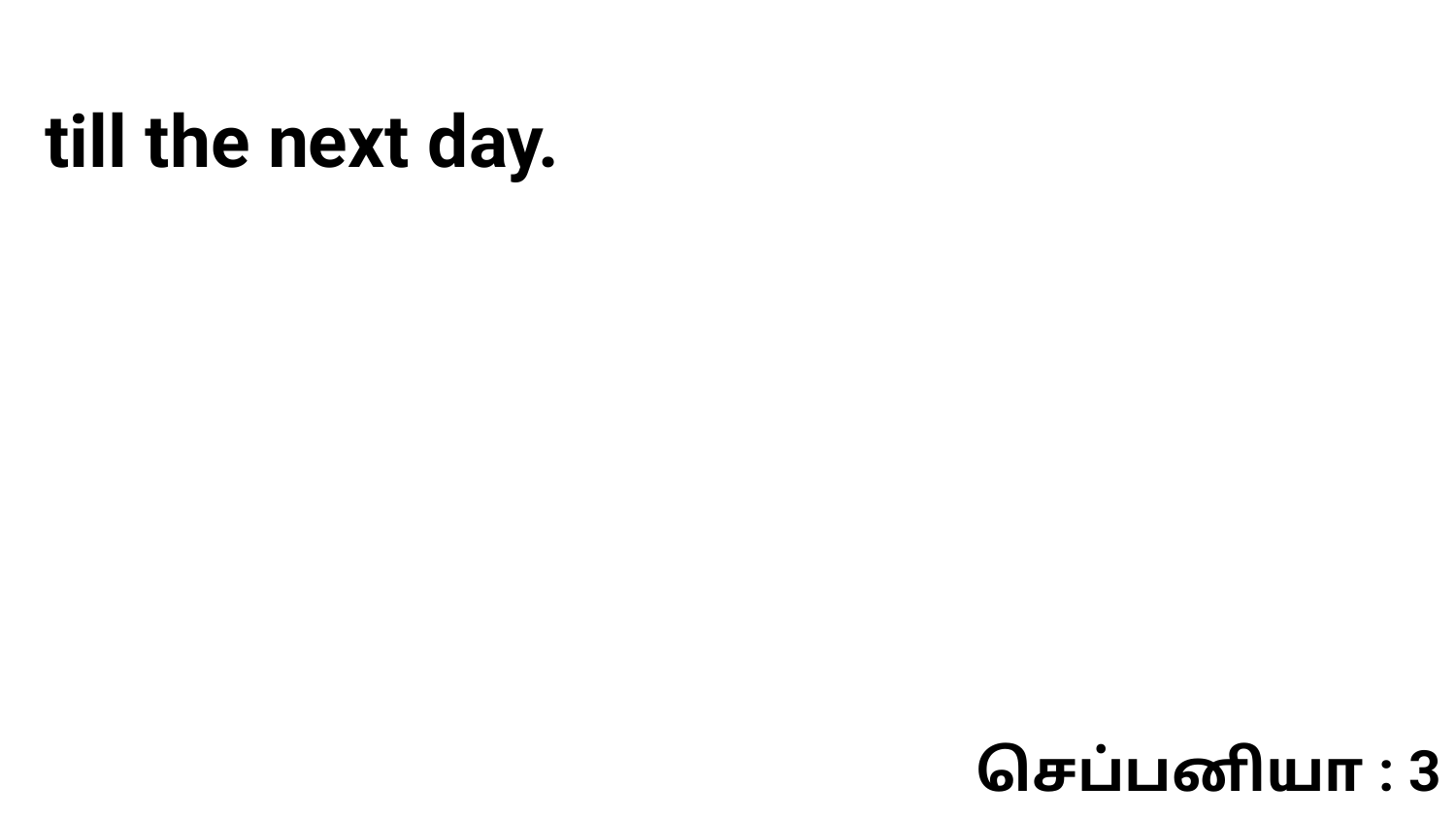

till the next day.
செப்பனியா : 3